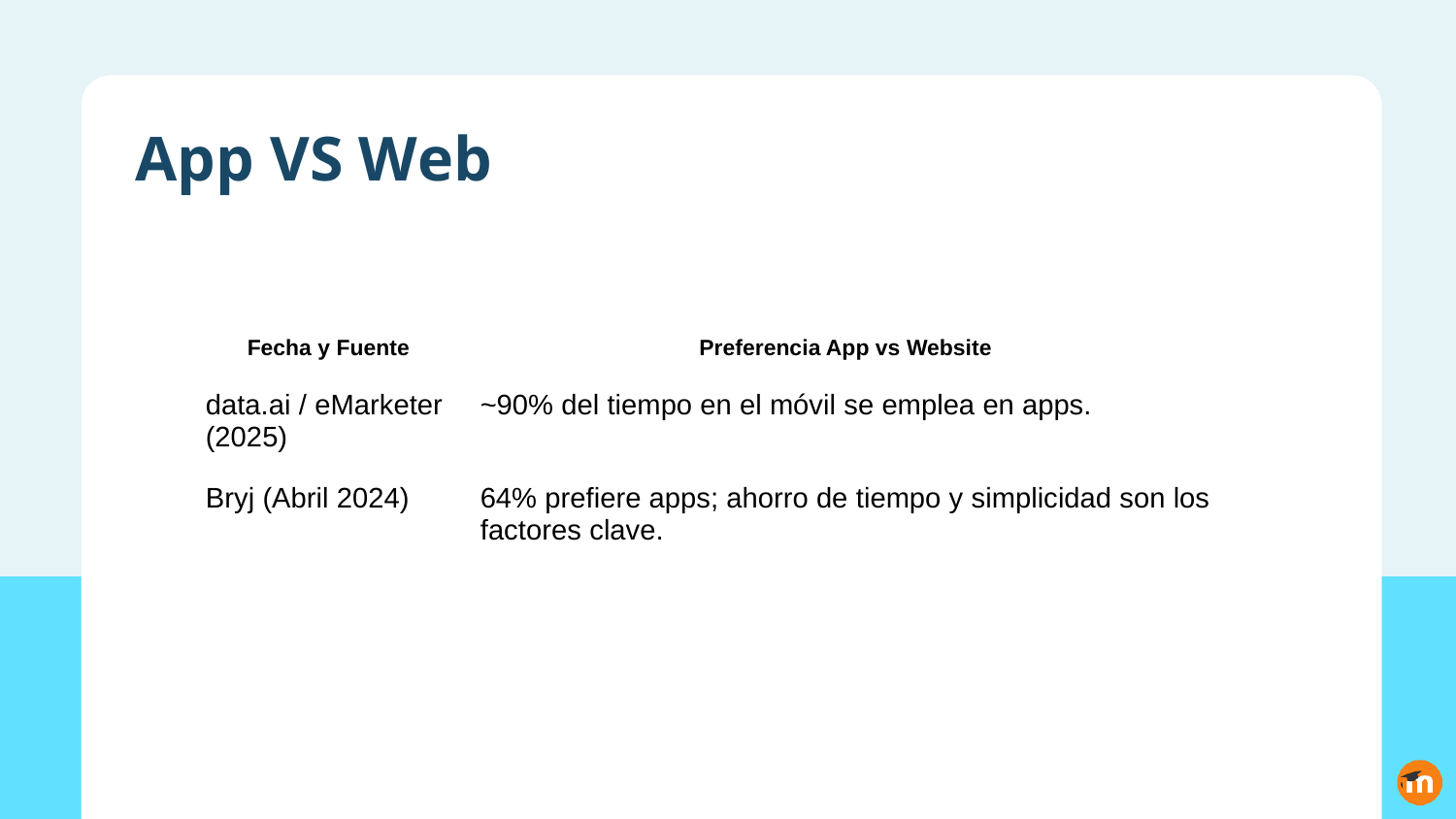

# App VS Web

| Fecha y Fuente | Preferencia App vs Website |
| --- | --- |
| data.ai / eMarketer (2025) | ~90% del tiempo en el móvil se emplea en apps. |
| Bryj (Abril 2024) | 64% prefiere apps; ahorro de tiempo y simplicidad son los factores clave. |